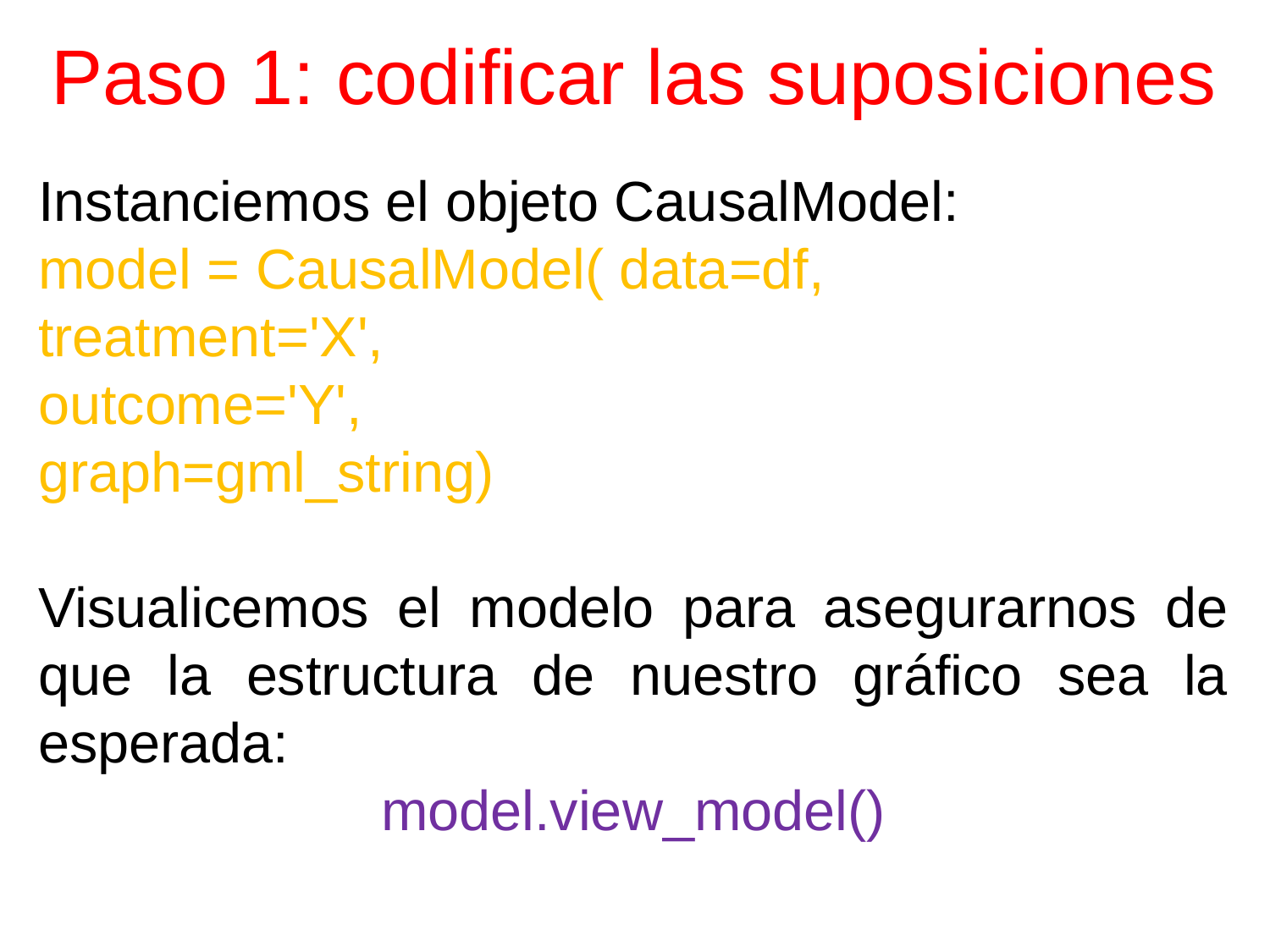

# Paso 1: codificar las suposiciones
Instanciemos el objeto CausalModel:
model = CausalModel( data=df,
treatment='X',
outcome='Y',
graph=gml_string)

Visualicemos el modelo para asegurarnos de que la estructura de nuestro gráfico sea la esperada:
model.view_model()